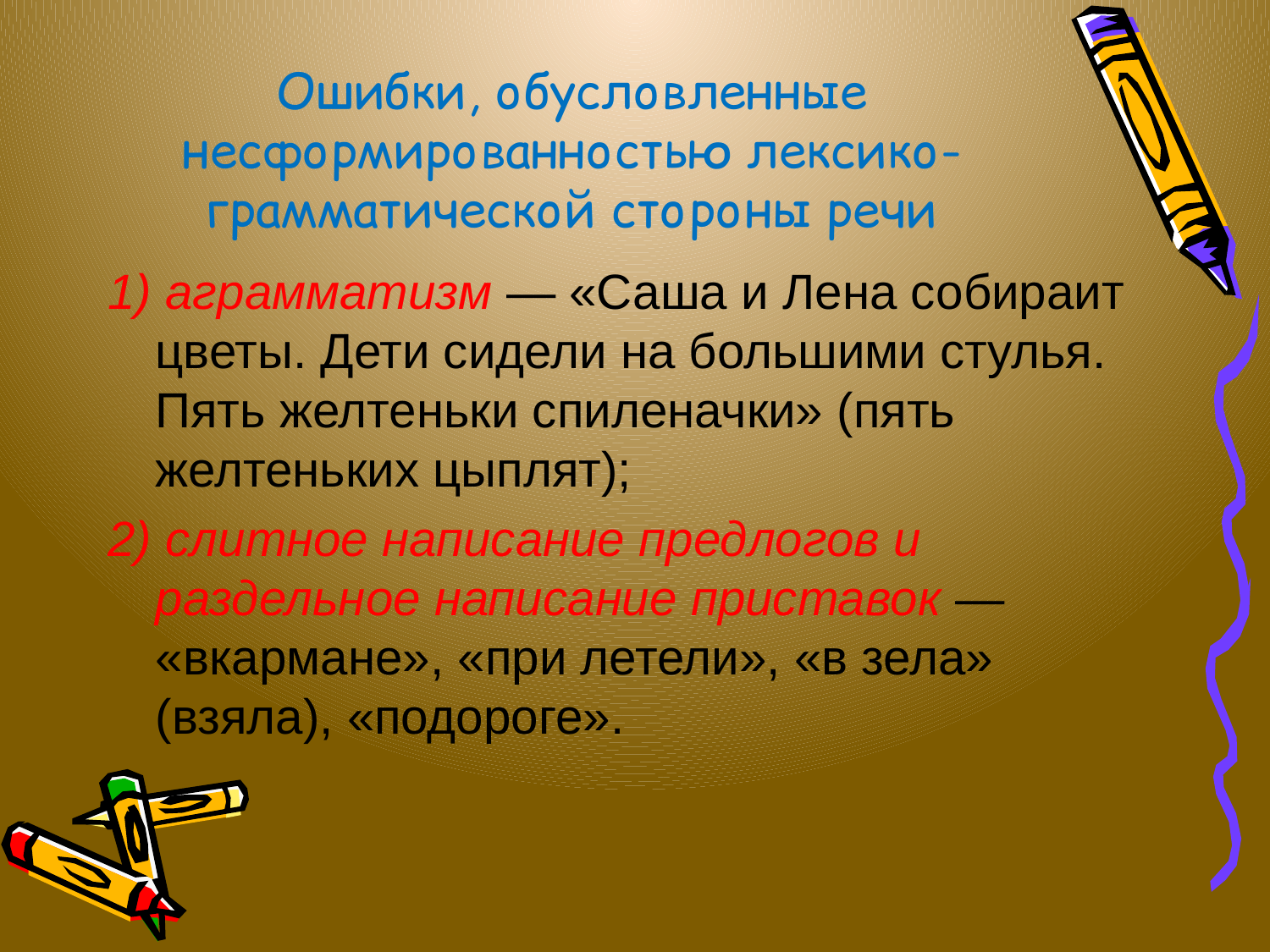

# Ошибки, обусловленные несформированностью лексико-грамматической стороны речи
1) аграмматизм — «Саша и Лена собираит цветы. Дети сидели на большими стулья. Пять желтеньки спиленачки» (пять желтеньких цыплят);
2) слитное написание предлогов и раздельное написание приставок — «вкармане», «при летели», «в зела» (взяла), «подороге».